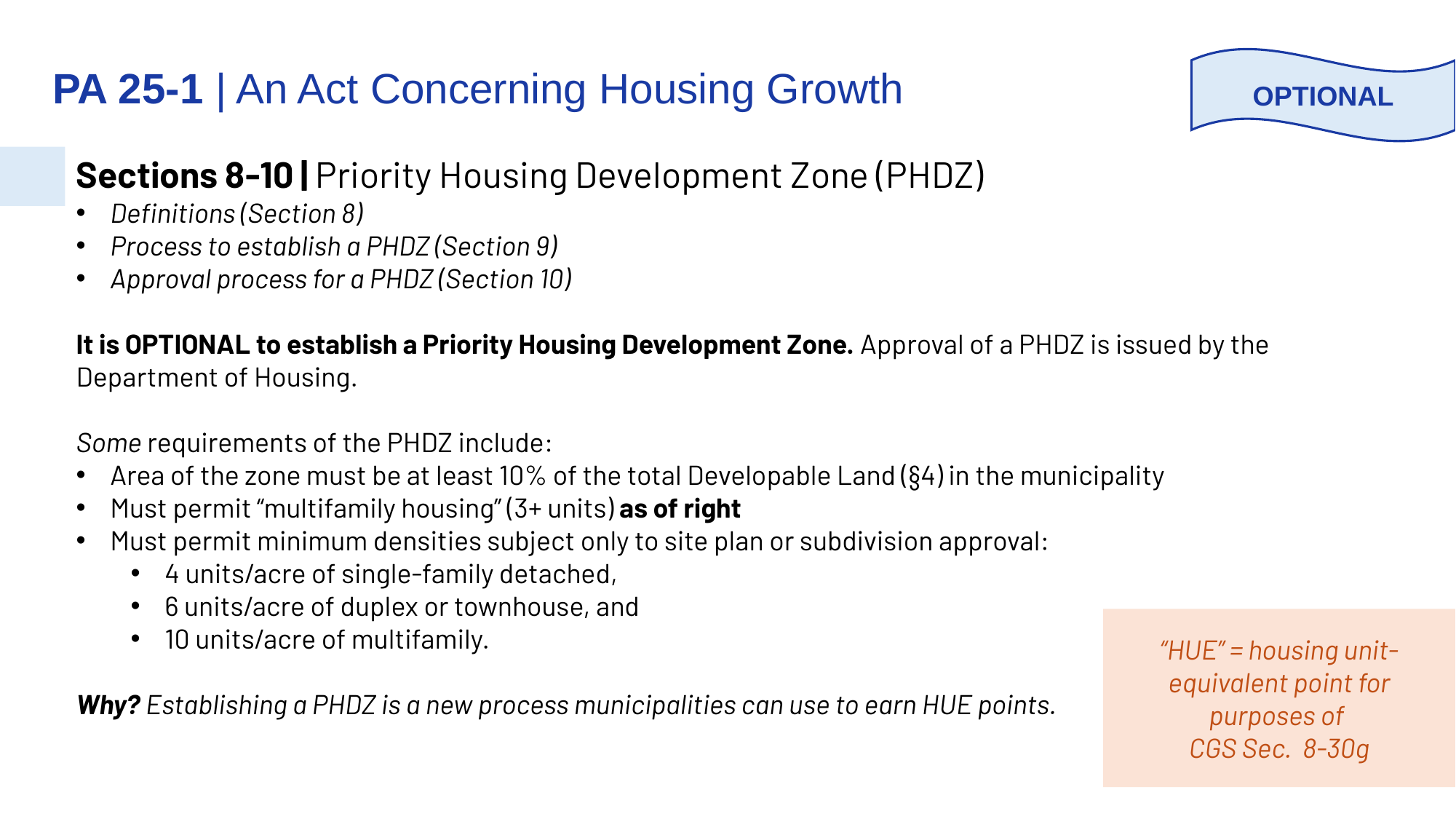

# PA 25-1 | An Act Concerning Housing Growth
OPTIONAL

Sections 8-10 | Priority Housing Development Zone (PHDZ)
Definitions (Section 8)
Process to establish a PHDZ (Section 9)
Approval process for a PHDZ (Section 10)

It is OPTIONAL to establish a Priority Housing Development Zone. Approval of a PHDZ is issued by the Department of Housing.

Some requirements of the PHDZ include:
Area of the zone must be at least 10% of the total Developable Land (§4) in the municipality
Must permit “multifamily housing” (3+ units) as of right
Must permit minimum densities subject only to site plan or subdivision approval:
4 units/acre of single-family detached,
6 units/acre of duplex or townhouse, and
10 units/acre of multifamily.

Why? Establishing a PHDZ is a new process municipalities can use to earn HUE points.

“HUE” = housing unit-equivalent point for purposes of
CGS Sec.  8-30g